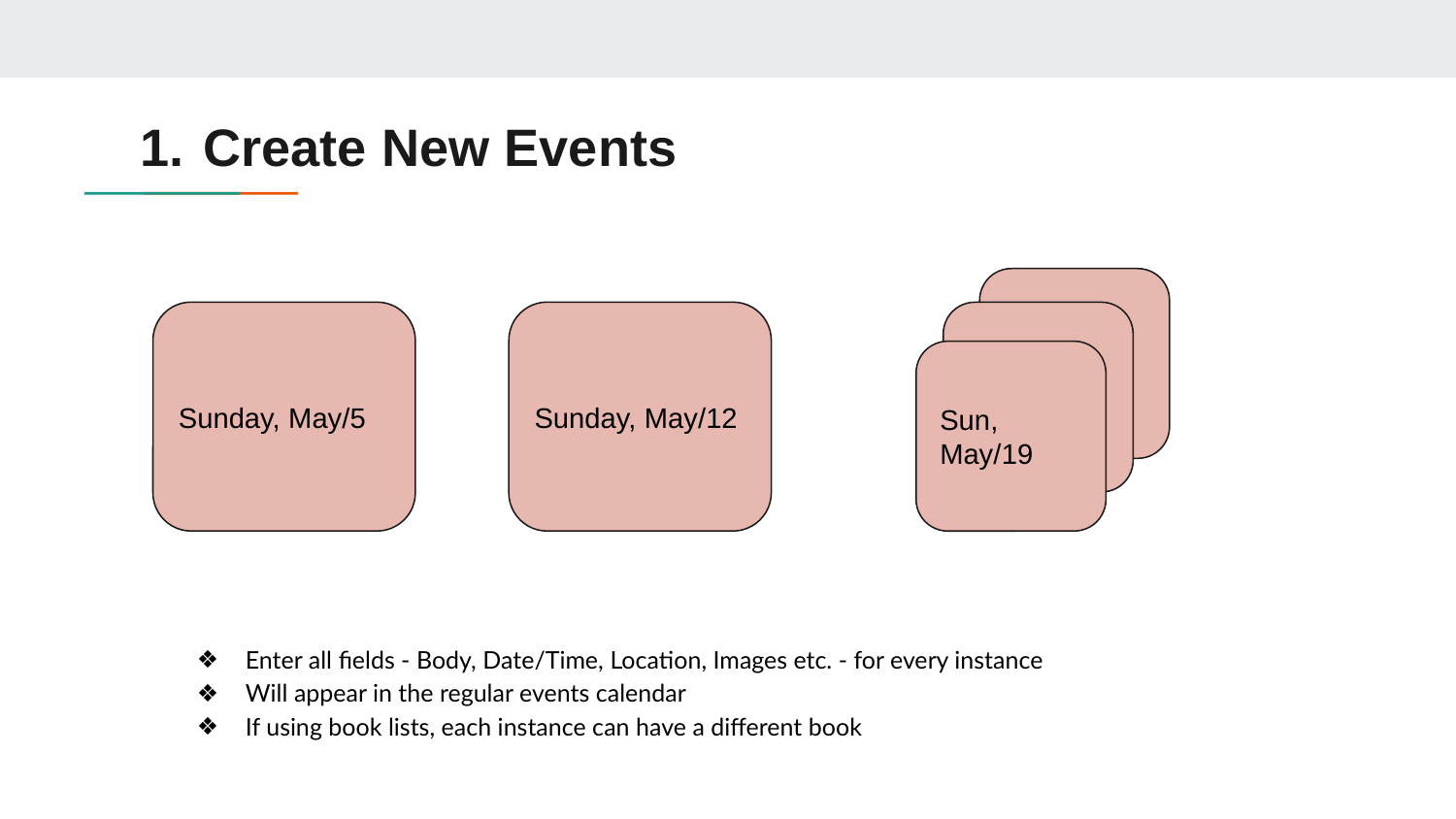

# Create New Events

Sunday, May/5
Sunday, May/12

Sun, May/19
Enter all fields - Body, Date/Time, Location, Images etc. - for every instance
Will appear in the regular events calendar
If using book lists, each instance can have a different book